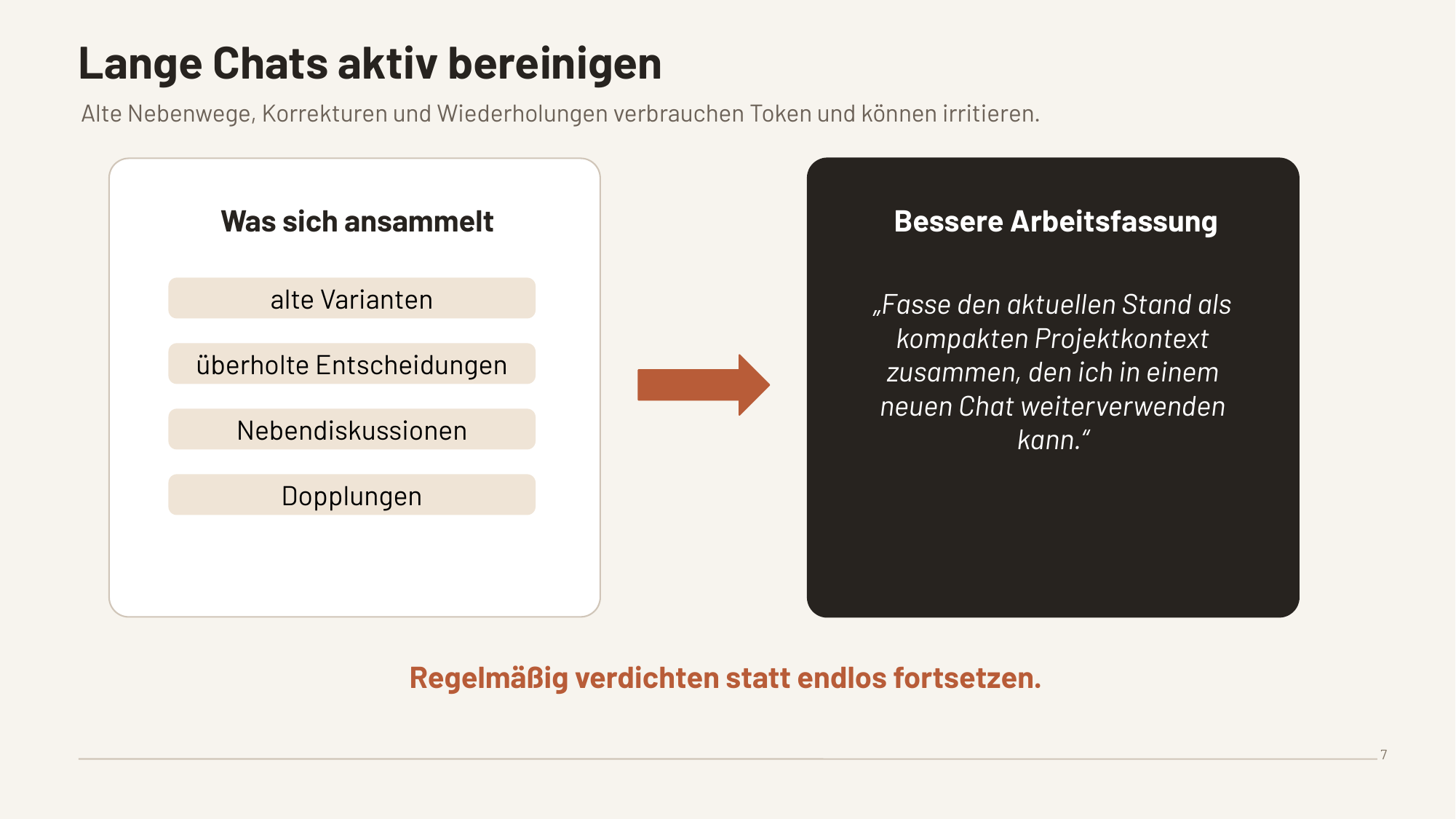

Lange Chats aktiv bereinigen
Alte Nebenwege, Korrekturen und Wiederholungen verbrauchen Token und können irritieren.

Was sich ansammelt
Bessere Arbeitsfassung

„Fasse den aktuellen Stand als kompakten Projektkontext zusammen, den ich in einem neuen Chat weiterverwenden kann.“
alte Varianten

überholte Entscheidungen

Nebendiskussionen

Dopplungen
Regelmäßig verdichten statt endlos fortsetzen.
7